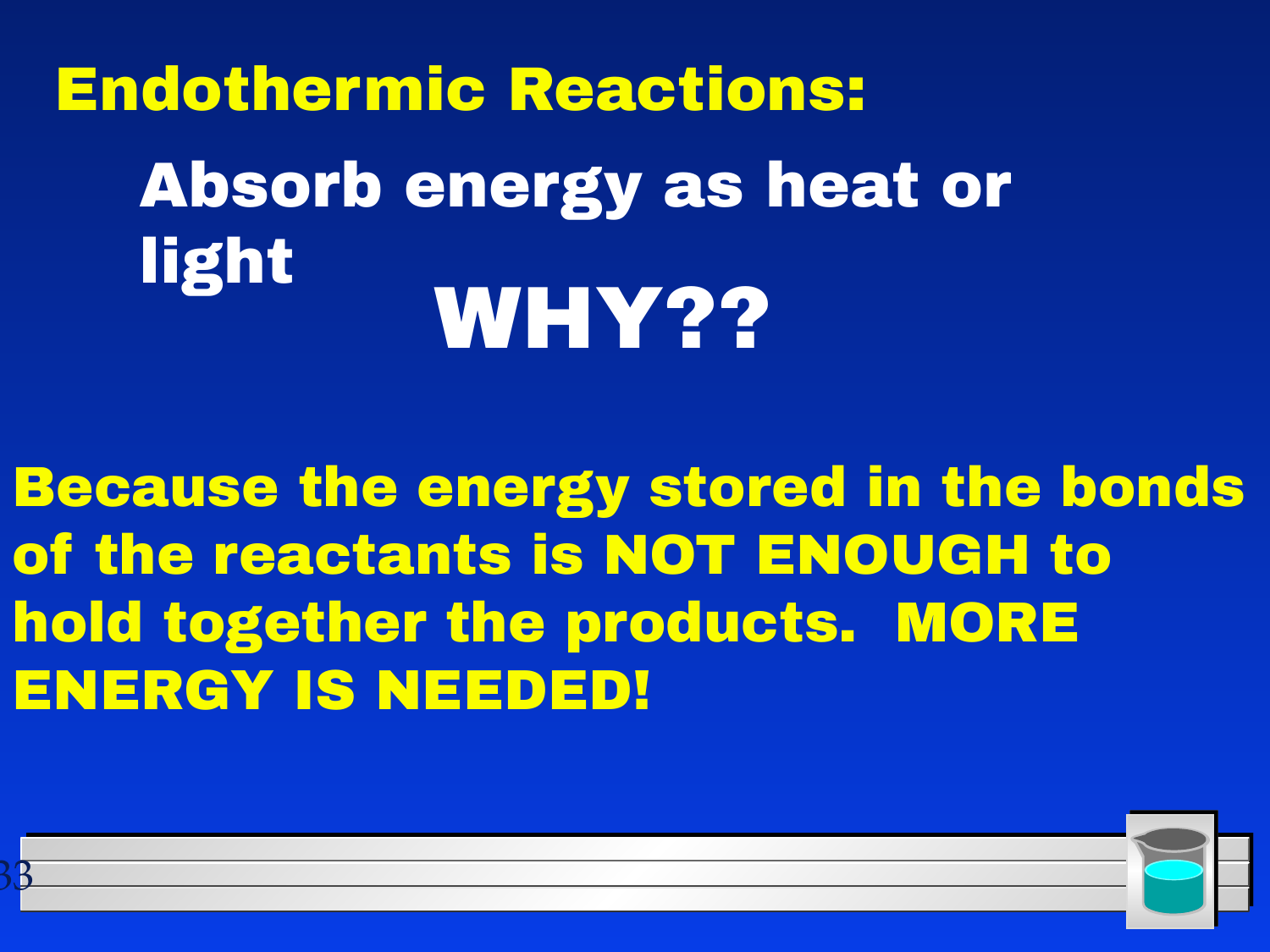

Endothermic Reactions:
Absorb energy as heat or light
WHY??
Because the energy stored in the bonds of the reactants is NOT ENOUGH to hold together the products.  MORE ENERGY IS NEEDED!